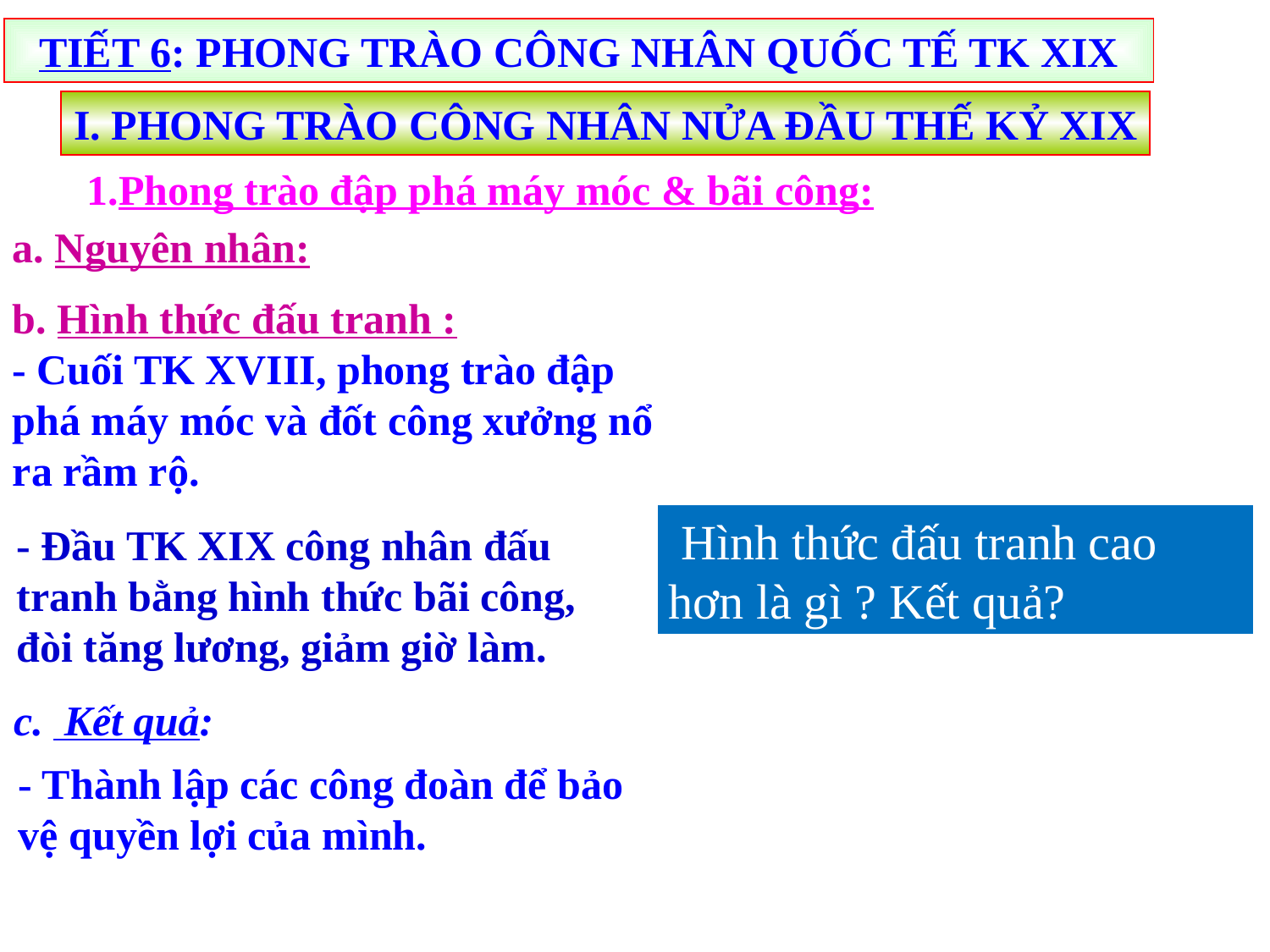

TIẾT 6: PHONG TRÀO CÔNG NHÂN QUỐC TẾ TK XIX
I. PHONG TRÀO CÔNG NHÂN NỬA ĐẦU THẾ KỶ XIX
1.Phong trào đập phá máy móc & bãi công:
a. Nguyên nhân:
b. Hình thức đấu tranh :
- Cuối TK XVIII, phong trào đập phá máy móc và đốt công xưởng nổ ra rầm rộ.
 Hình thức đấu tranh cao hơn là gì ? Kết quả?
- Đầu TK XIX công nhân đấu tranh bằng hình thức bãi công, đòi tăng lương, giảm giờ làm.
c.  Kết quả:
- Thành lập các công đoàn để bảo vệ quyền lợi của mình.